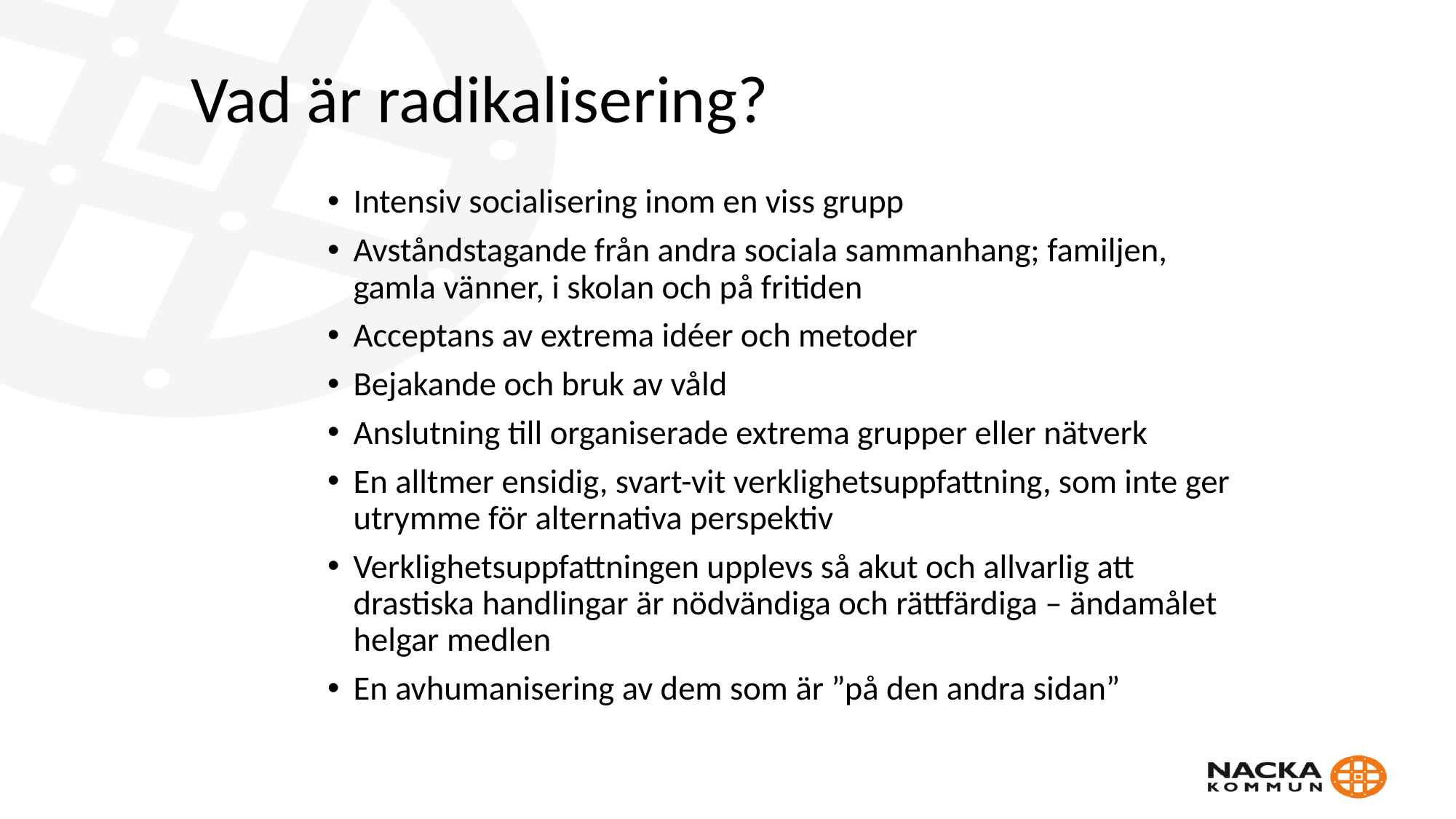

# Vad är radikalisering?
Intensiv socialisering inom en viss grupp
Avståndstagande från andra sociala sammanhang; familjen, gamla vänner, i skolan och på fritiden
Acceptans av extrema idéer och metoder
Bejakande och bruk av våld
Anslutning till organiserade extrema grupper eller nätverk
En alltmer ensidig, svart-vit verklighetsuppfattning, som inte ger utrymme för alternativa perspektiv
Verklighetsuppfattningen upplevs så akut och allvarlig att drastiska handlingar är nödvändiga och rättfärdiga – ändamålet helgar medlen
En avhumanisering av dem som är ”på den andra sidan”